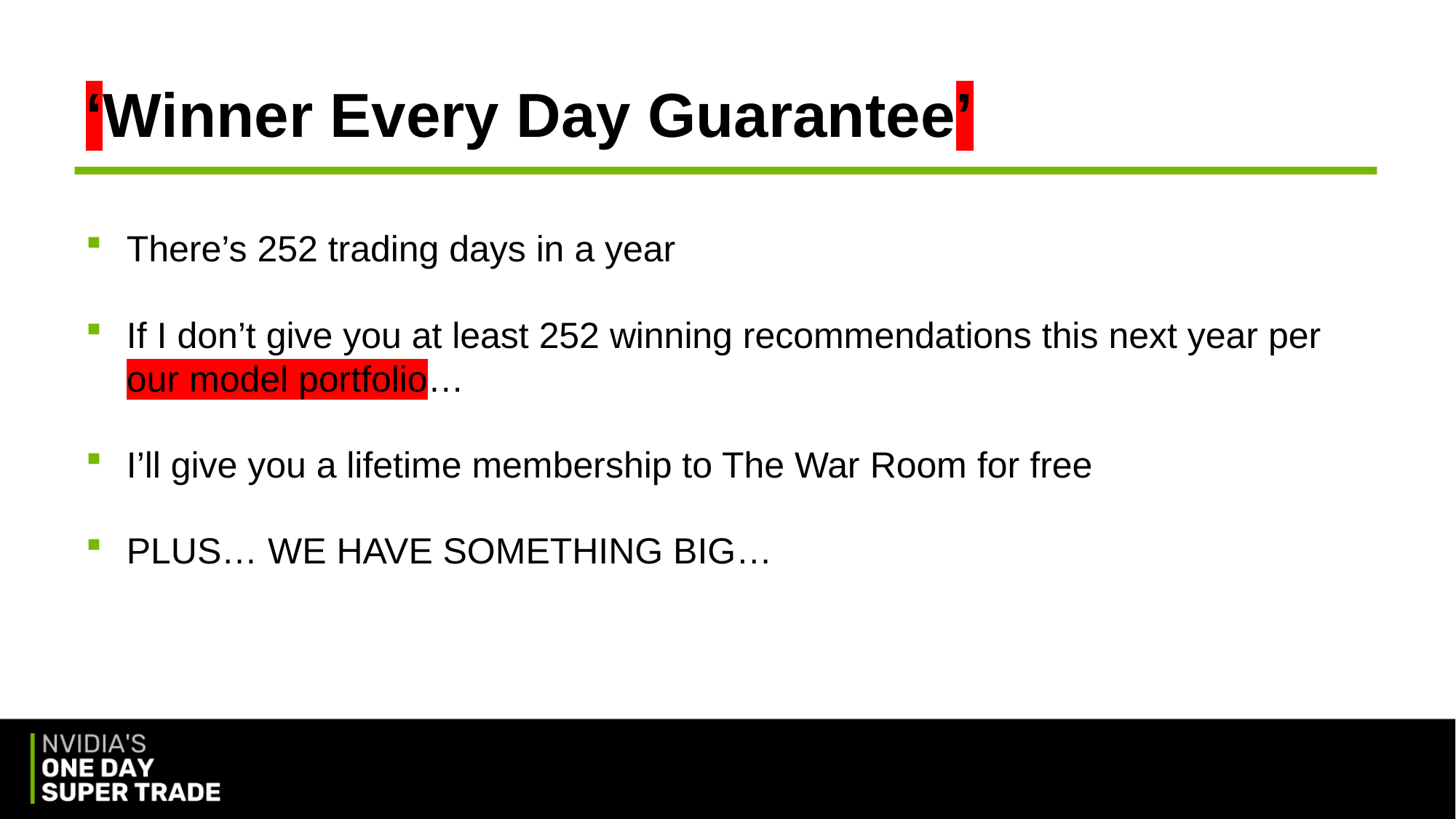

‘Winner Every Day Guarantee’

There’s 252 trading days in a year
If I don’t give you at least 252 winning recommendations this next year per our model portfolio…
I’ll give you a lifetime membership to The War Room for free
PLUS… WE HAVE SOMETHING BIG…